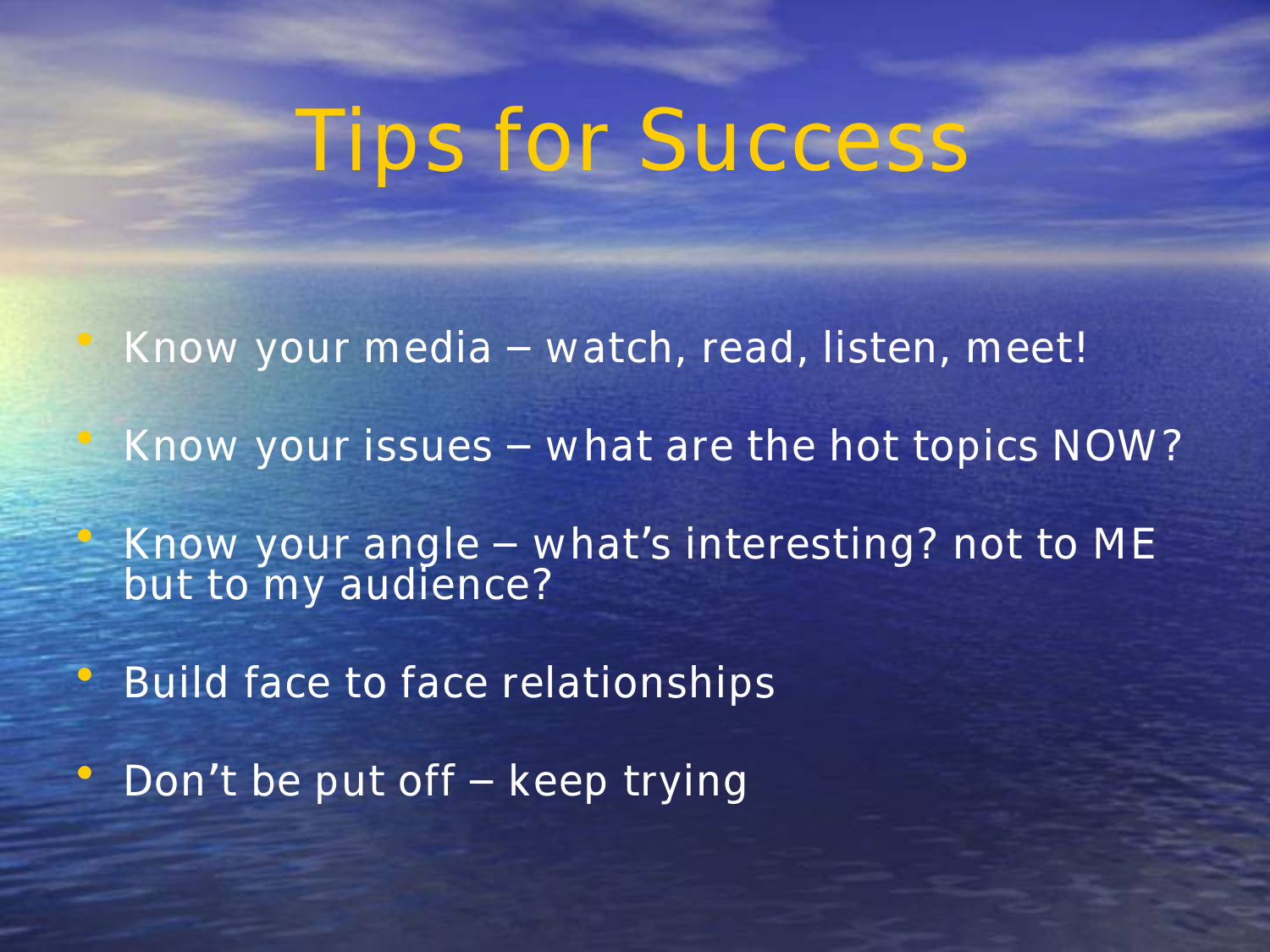

# Tips for Success

Know your media – watch, read, listen, meet!

Know your issues – what are the hot topics NOW?

Know your angle – what’s interesting? not to ME but to my audience?

Build face to face relationships

Don’t be put off – keep trying